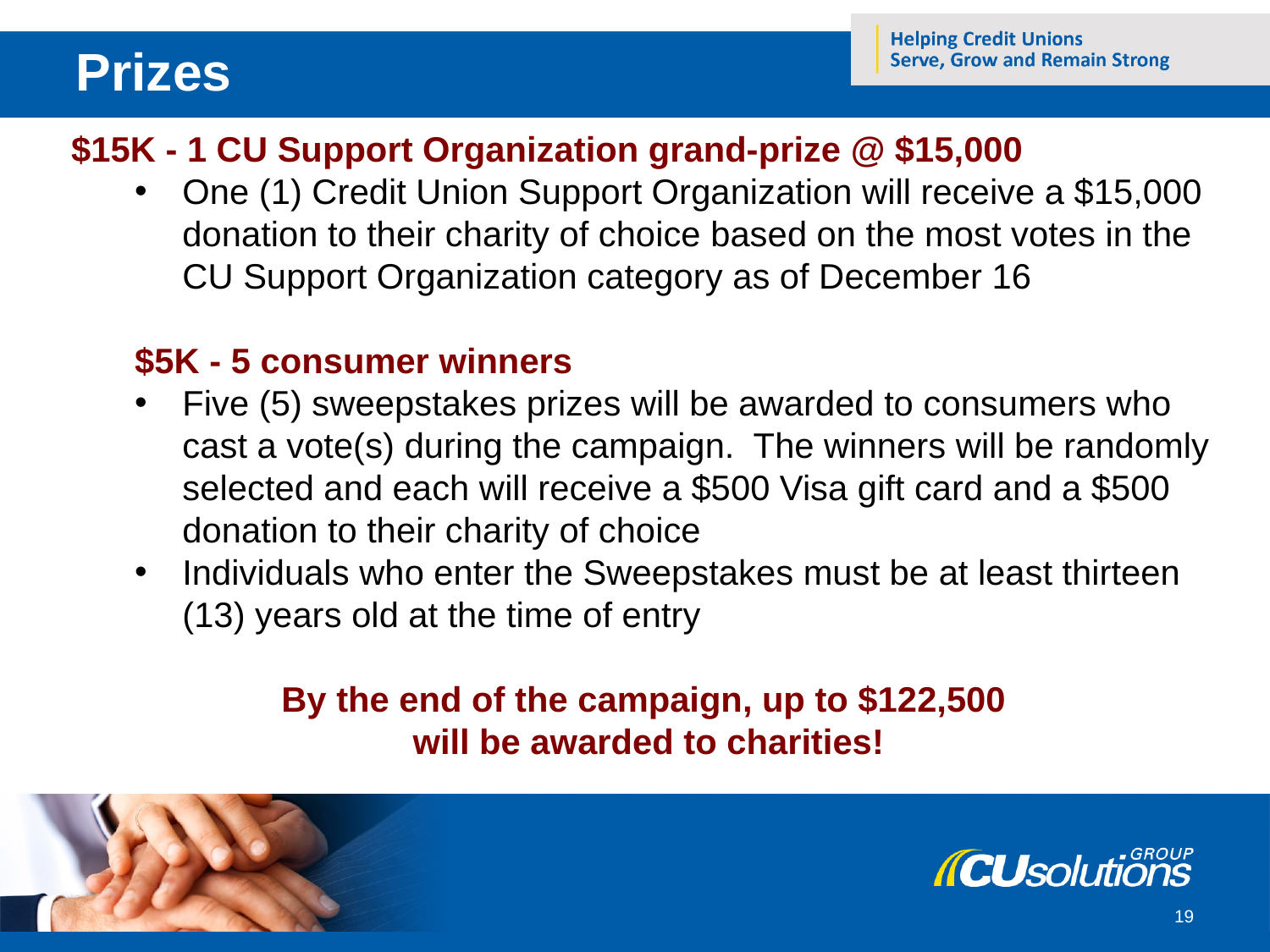

Prizes
$15K - 1 CU Support Organization grand-prize @ $15,000
One (1) Credit Union Support Organization will receive a $15,000 donation to their charity of choice based on the most votes in the CU Support Organization category as of December 16

$5K - 5 consumer winners
Five (5) sweepstakes prizes will be awarded to consumers who cast a vote(s) during the campaign.  The winners will be randomly selected and each will receive a $500 Visa gift card and a $500 donation to their charity of choice
Individuals who enter the Sweepstakes must be at least thirteen (13) years old at the time of entry

By the end of the campaign, up to $122,500
will be awarded to charities!

19